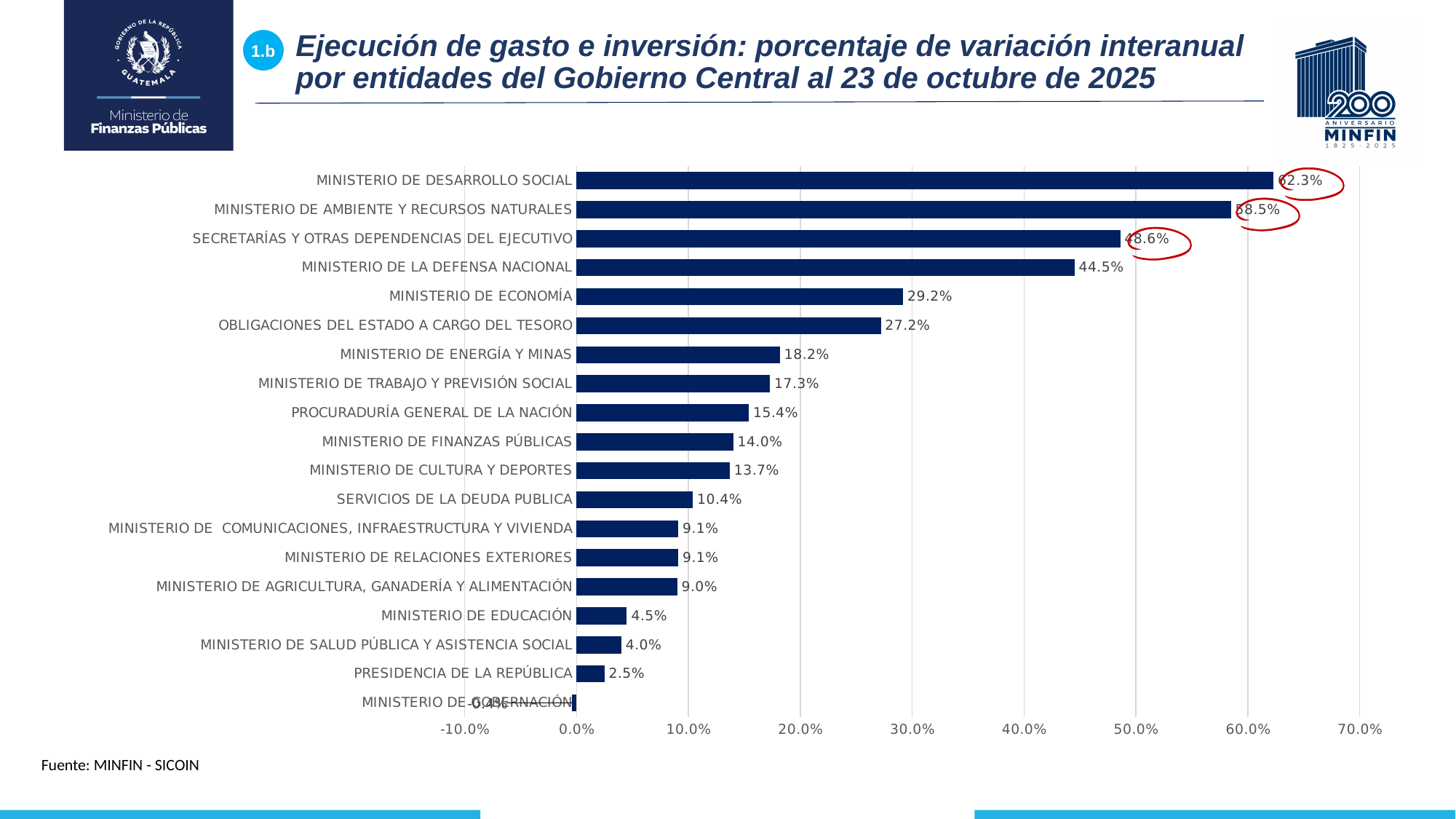

Ejecución de gasto e inversión: porcentaje de variación interanual por entidades del Gobierno Central al 23 de octubre de 2025
1.b

### Chart

| Category |  |
|---|---|
| MINISTERIO DE GOBERNACIÓN | -0.004 |
| PRESIDENCIA DE LA REPÚBLICA | 0.025 |
| MINISTERIO DE SALUD PÚBLICA Y ASISTENCIA SOCIAL | 0.04 |
| MINISTERIO DE EDUCACIÓN | 0.045 |
| MINISTERIO DE AGRICULTURA, GANADERÍA Y ALIMENTACIÓN | 0.09 |
| MINISTERIO DE RELACIONES EXTERIORES | 0.091 |
| MINISTERIO DE  COMUNICACIONES, INFRAESTRUCTURA Y VIVIENDA | 0.091 |
| SERVICIOS DE LA DEUDA PUBLICA | 0.104 |
| MINISTERIO DE CULTURA Y DEPORTES | 0.137 |
| MINISTERIO DE FINANZAS PÚBLICAS | 0.14 |
| PROCURADURÍA GENERAL DE LA NACIÓN | 0.154 |
| MINISTERIO DE TRABAJO Y PREVISIÓN SOCIAL | 0.173 |
| MINISTERIO DE ENERGÍA Y MINAS | 0.182 |
| OBLIGACIONES DEL ESTADO A CARGO DEL TESORO | 0.272 |
| MINISTERIO DE ECONOMÍA | 0.292 |
| MINISTERIO DE LA DEFENSA NACIONAL | 0.445 |
| SECRETARÍAS Y OTRAS DEPENDENCIAS DEL EJECUTIVO | 0.486 |
| MINISTERIO DE AMBIENTE Y RECURSOS NATURALES | 0.585 |
| MINISTERIO DE DESARROLLO SOCIAL | 0.623 |

Fuente: MINFIN - SICOIN